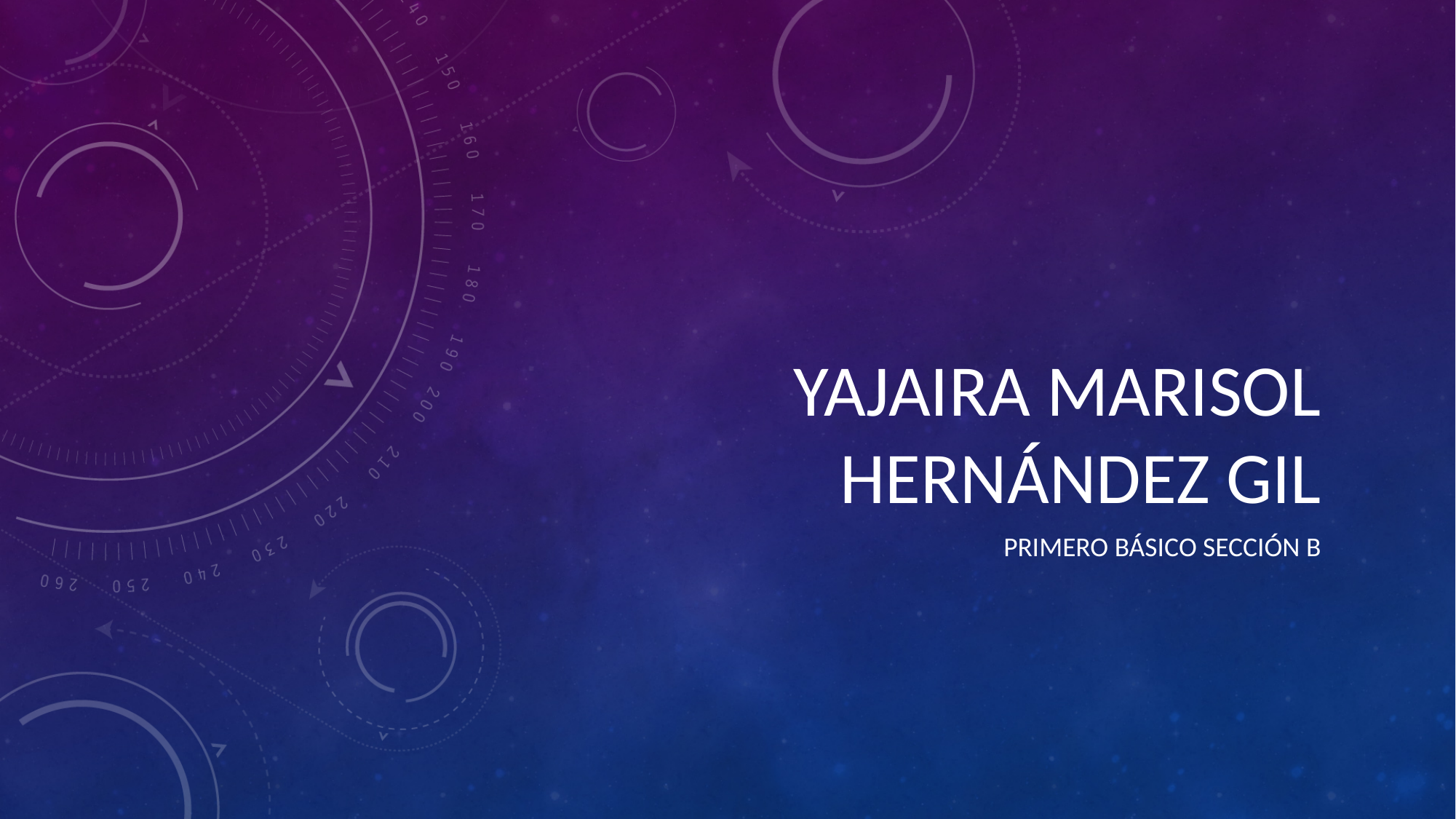

# Yajaira Marisol Hernández Gil
Primero Básico sección B